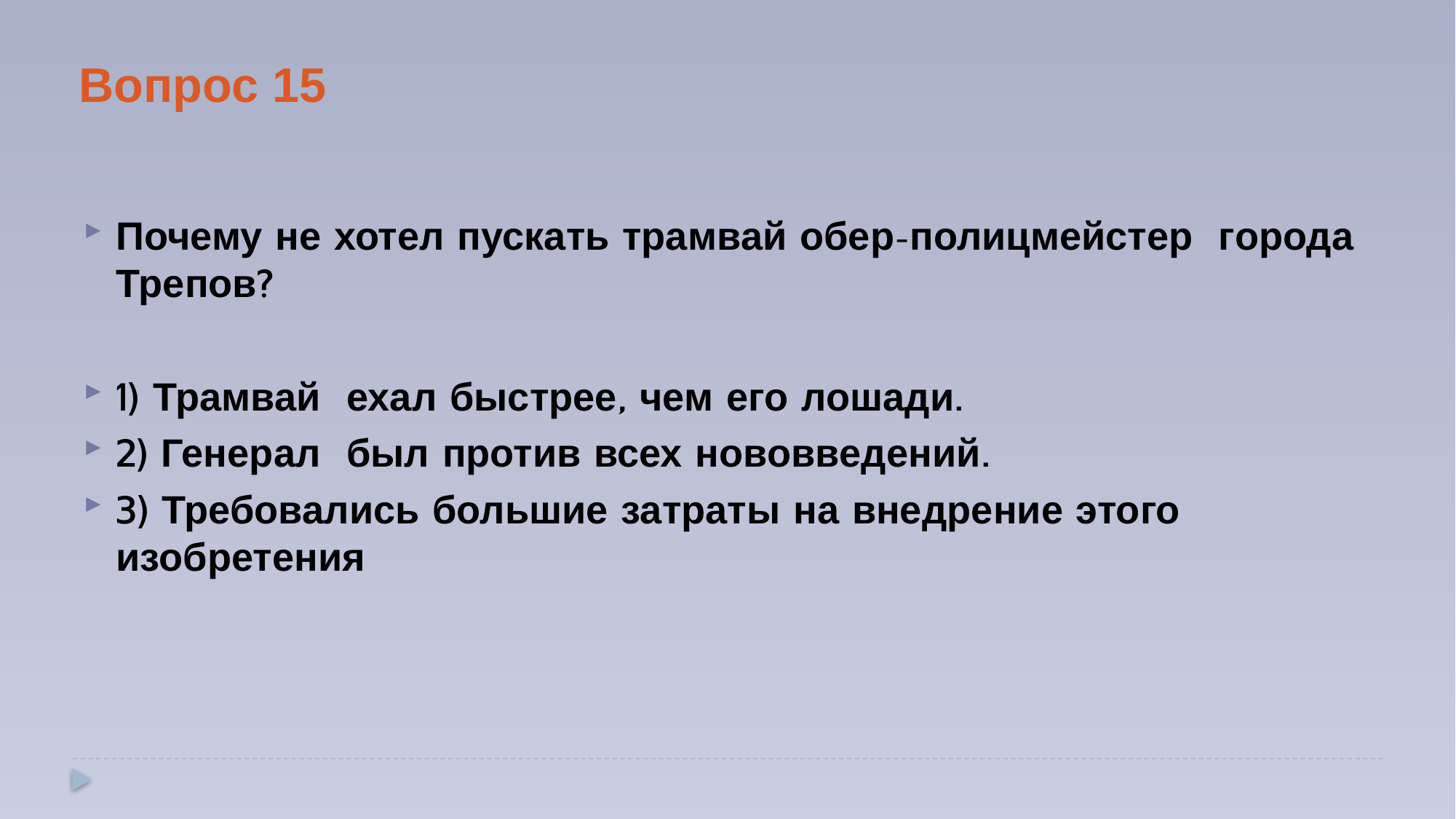

# Вопрос 15
Почему не хотел пускать трамвай обер-полицмейстер  города Трепов?

1) Трамвай  ехал быстрее, чем его лошади.
2) Генерал  был против всех нововведений.
3) Требовались большие затраты на внедрение этого изобретения